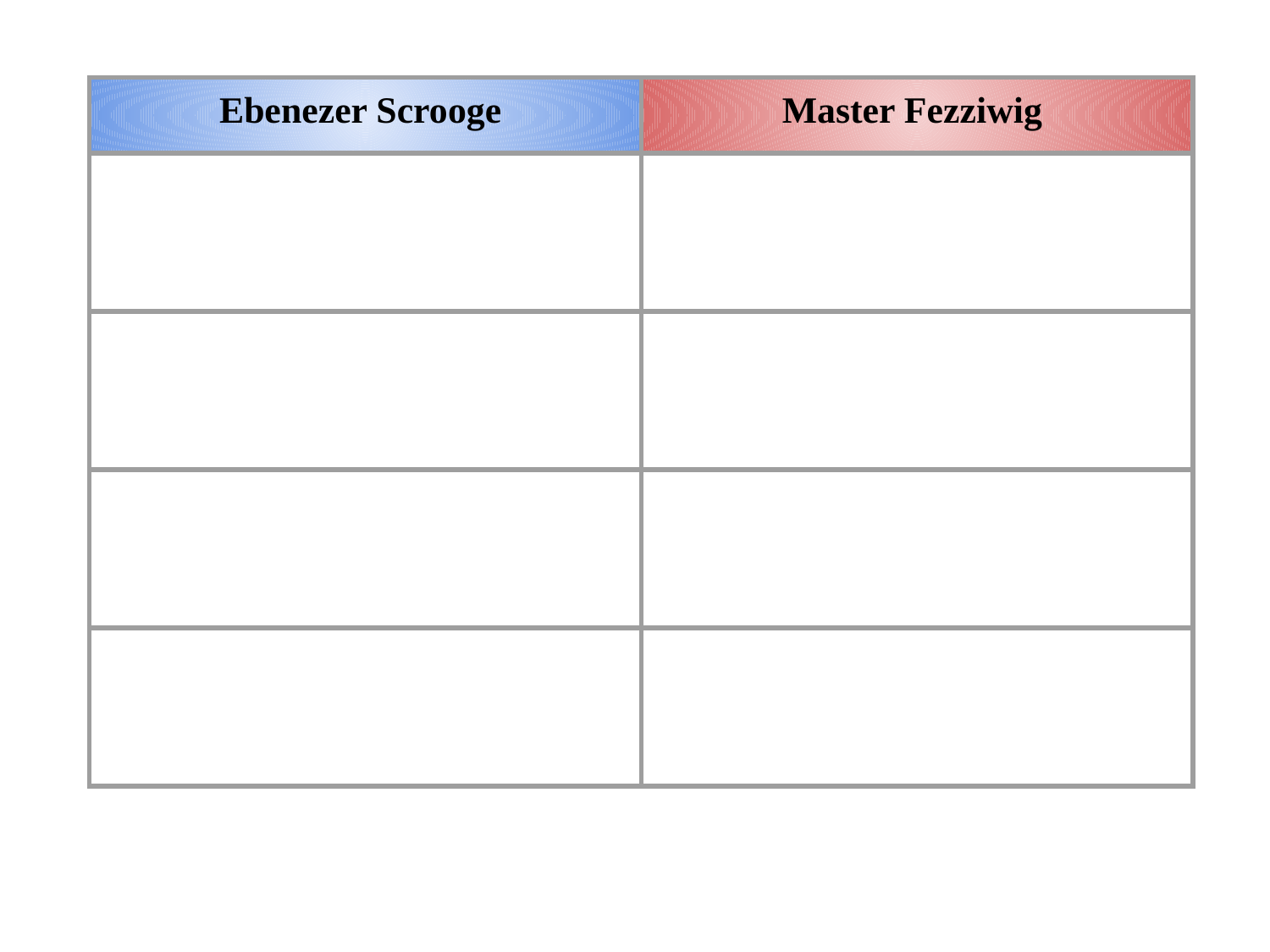

| Ebenezer Scrooge | Master Fezziwig |
| --- | --- |
|  |  |
|  |  |
|  |  |
|  |  |